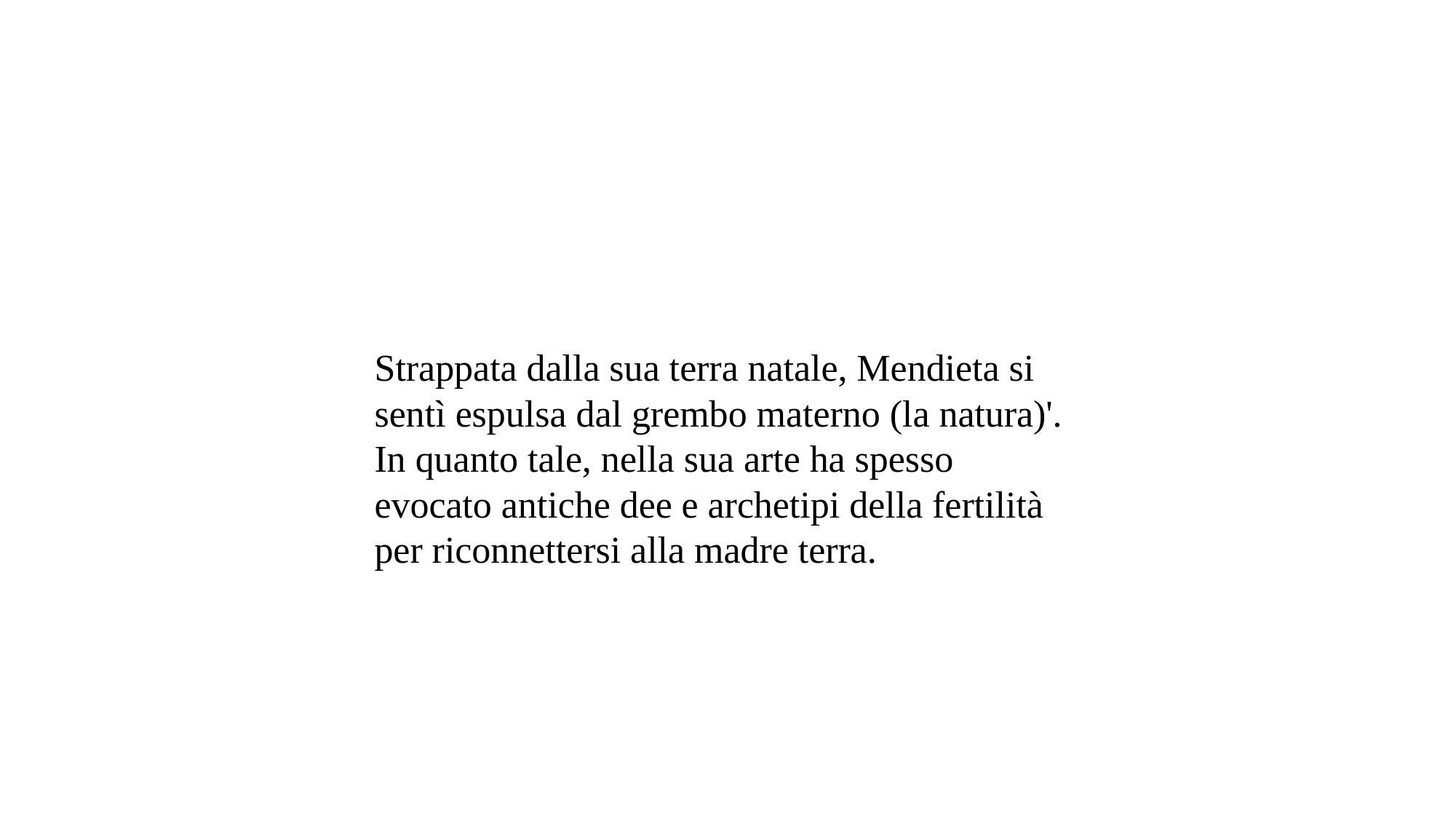

Strappata dalla sua terra natale, Mendieta si sentì espulsa dal grembo materno (la natura)'. In quanto tale, nella sua arte ha spesso evocato antiche dee e archetipi della fertilità per riconnettersi alla madre terra.